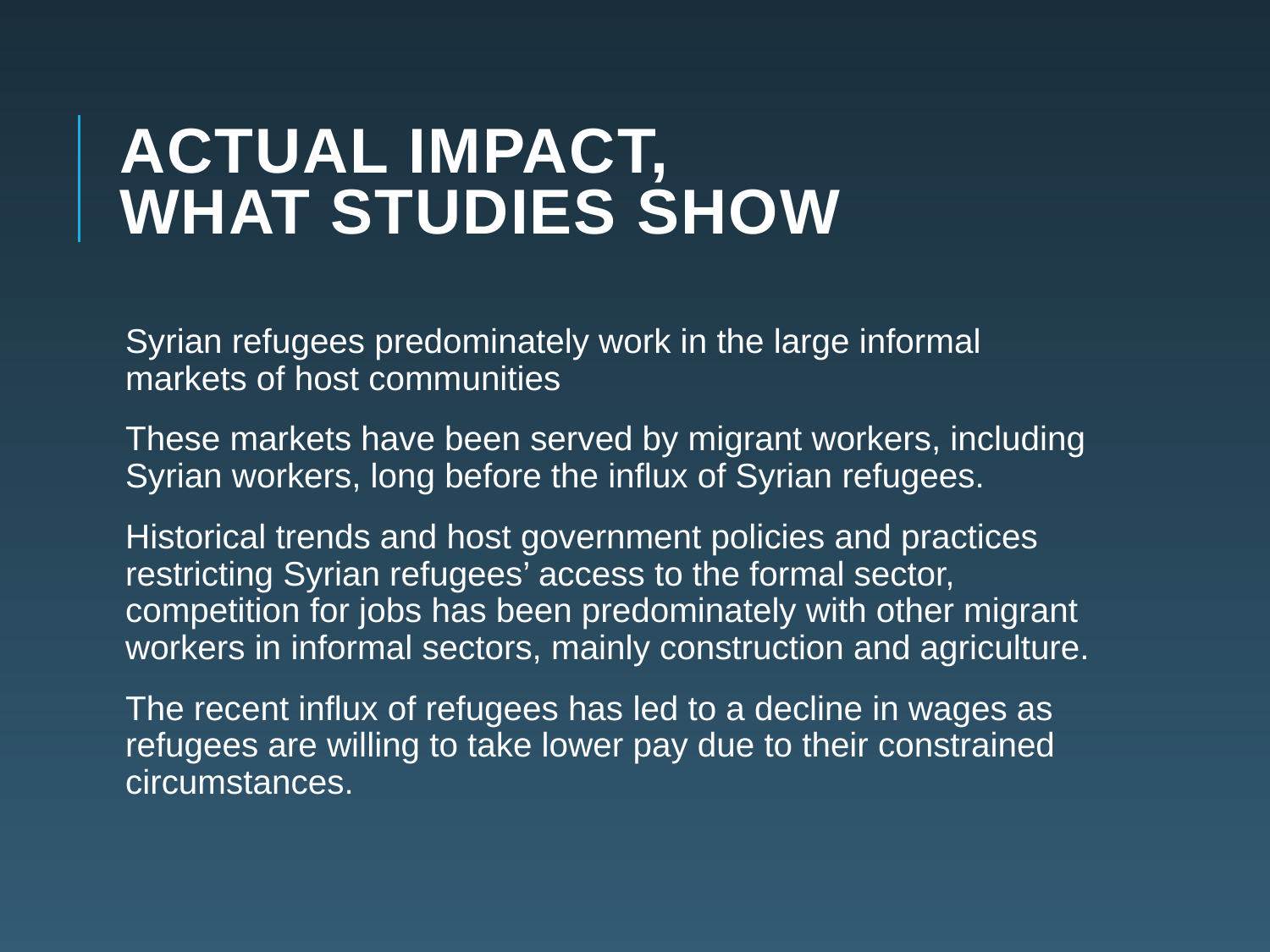

# Actual Impact, what studies show
Syrian refugees predominately work in the large informal markets of host communities
These markets have been served by migrant workers, including Syrian workers, long before the influx of Syrian refugees.
Historical trends and host government policies and practices restricting Syrian refugees’ access to the formal sector, competition for jobs has been predominately with other migrant workers in informal sectors, mainly construction and agriculture.
The recent influx of refugees has led to a decline in wages as refugees are willing to take lower pay due to their constrained circumstances.